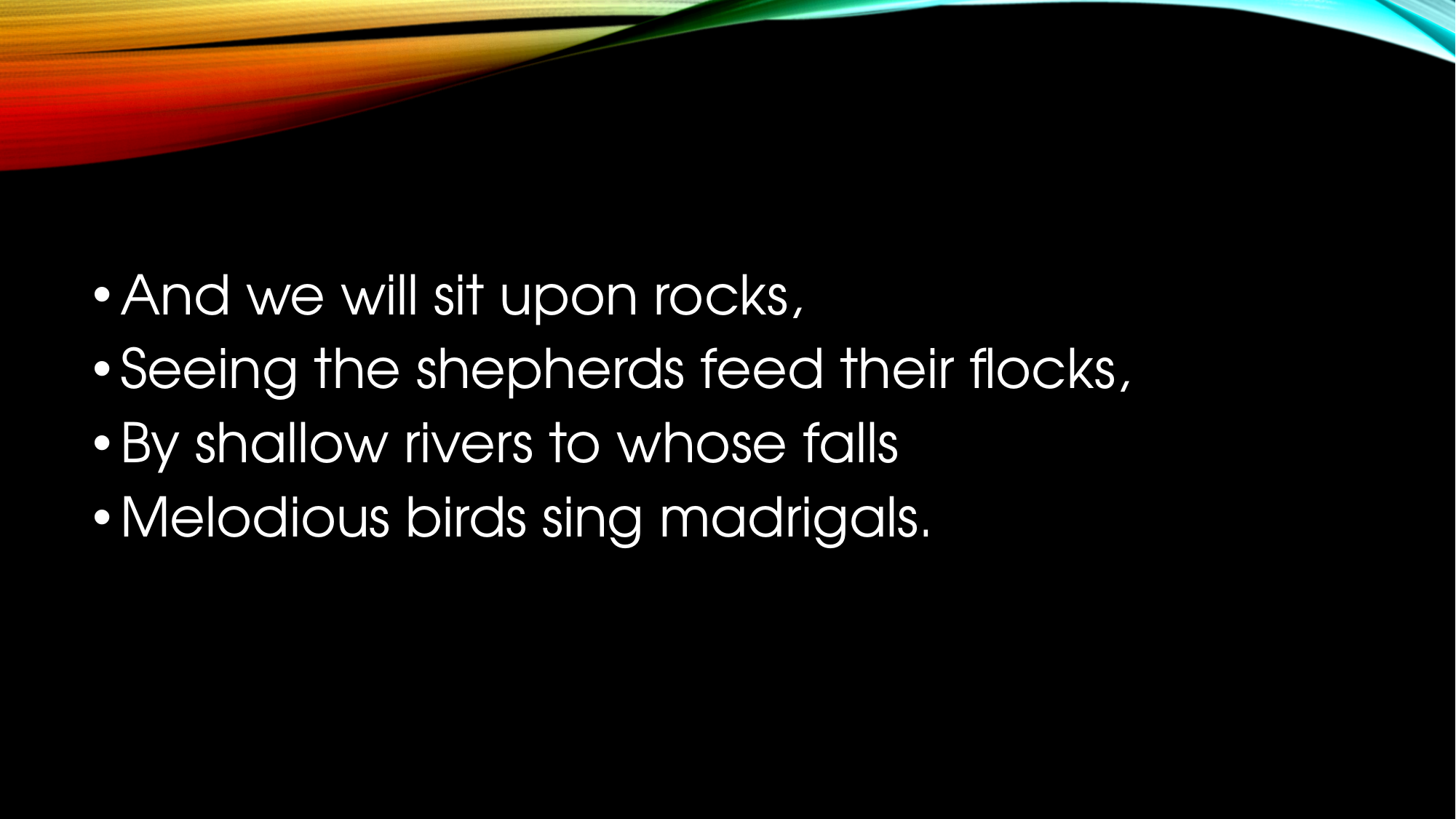

#
And we will sit upon rocks,
Seeing the shepherds feed their flocks,
By shallow rivers to whose falls
Melodious birds sing madrigals.